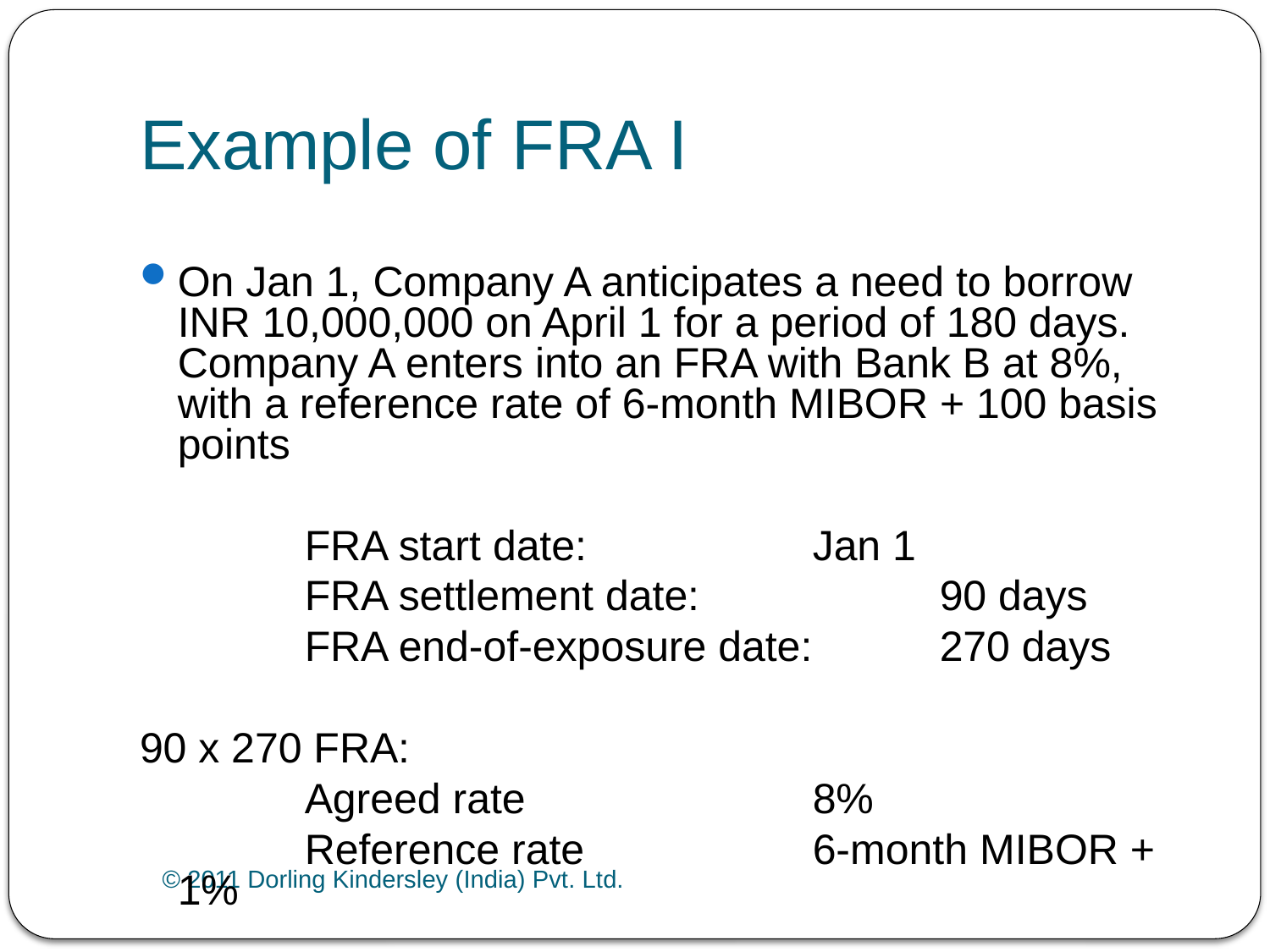

# Example of FRA I

On Jan 1, Company A anticipates a need to borrow INR 10,000,000 on April 1 for a period of 180 days. Company A enters into an FRA with Bank B at 8%, with a reference rate of 6-month MIBOR + 100 basis points

		FRA start date:		Jan 1
		FRA settlement date:		90 days
		FRA end-of-exposure date:	270 days

90 x 270 FRA:
		Agreed rate			8%
		Reference rate		6-month MIBOR + 1%
© 2011 Dorling Kindersley (India) Pvt. Ltd.